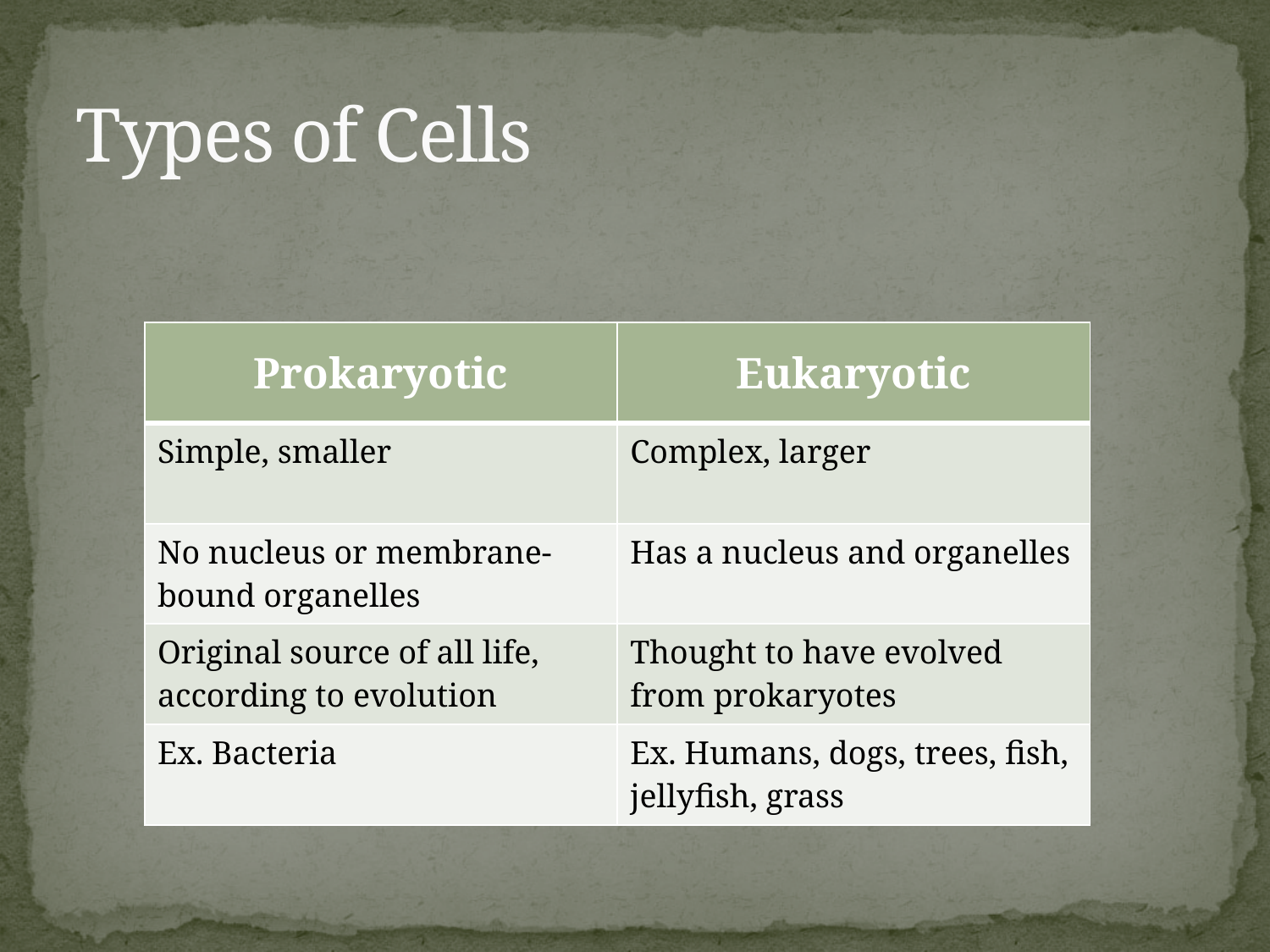

# Types of Cells
| Prokaryotic | Eukaryotic |
| --- | --- |
| Simple, smaller | Complex, larger |
| No nucleus or membrane-bound organelles | Has a nucleus and organelles |
| Original source of all life, according to evolution | Thought to have evolved from prokaryotes |
| Ex. Bacteria | Ex. Humans, dogs, trees, fish, jellyfish, grass |